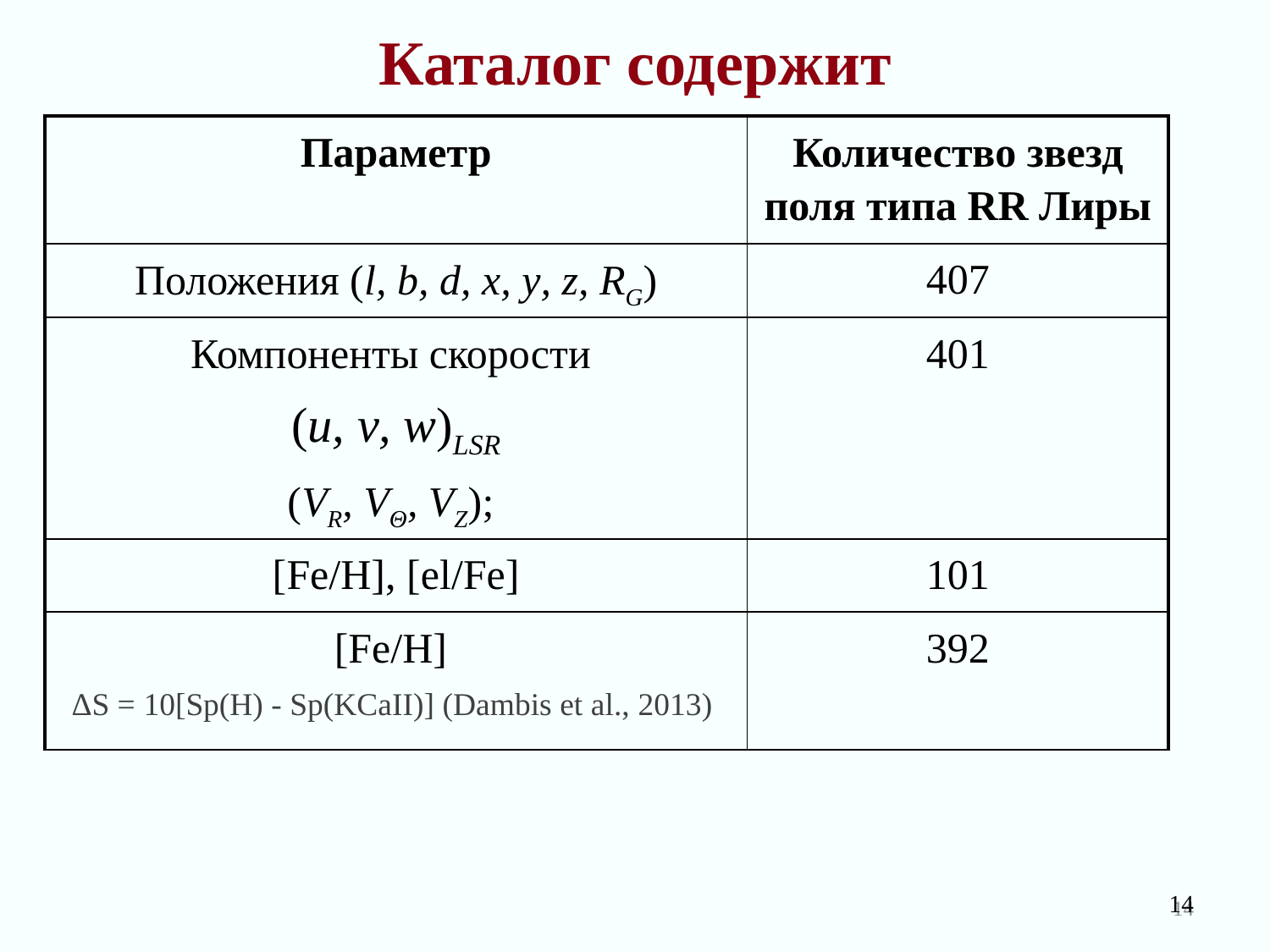

Каталог содержит

| Параметр | Количество звезд поля типа RR Лиры |
| --- | --- |
| Положения (l, b, d, x, y, z, RG) | 407 |
| Компоненты скорости (u, v, w)LSR (VR, VΘ, VZ); | 401 |
| [Fe/H], [el/Fe] | 101 |
| [Fe/H] ΔS = 10[Sp(H) - Sp(KCaII)] (Dambis et al., 2013) | 392 |
14
14